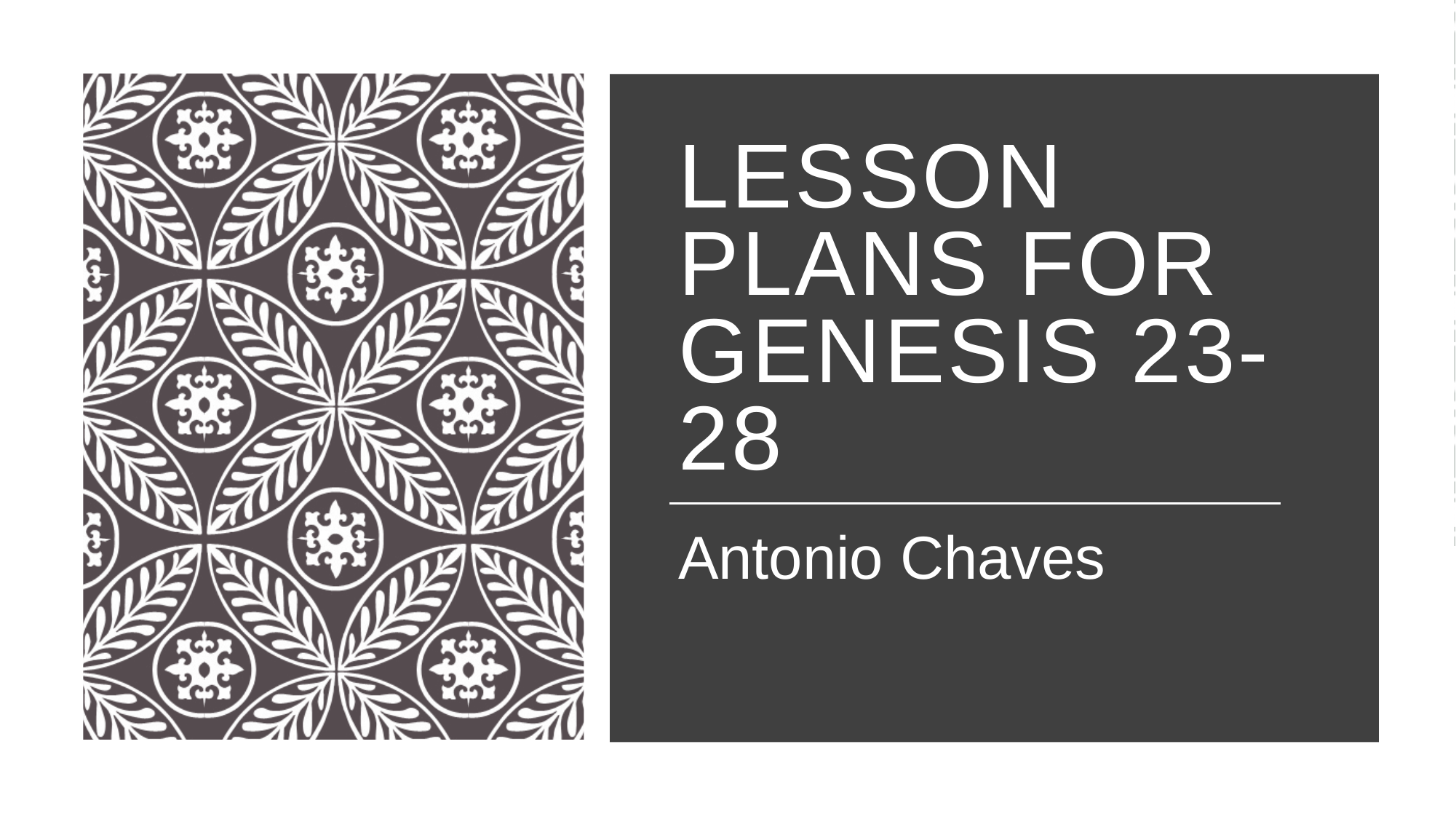

# Lesson plans for Genesis 23-28
Antonio Chaves